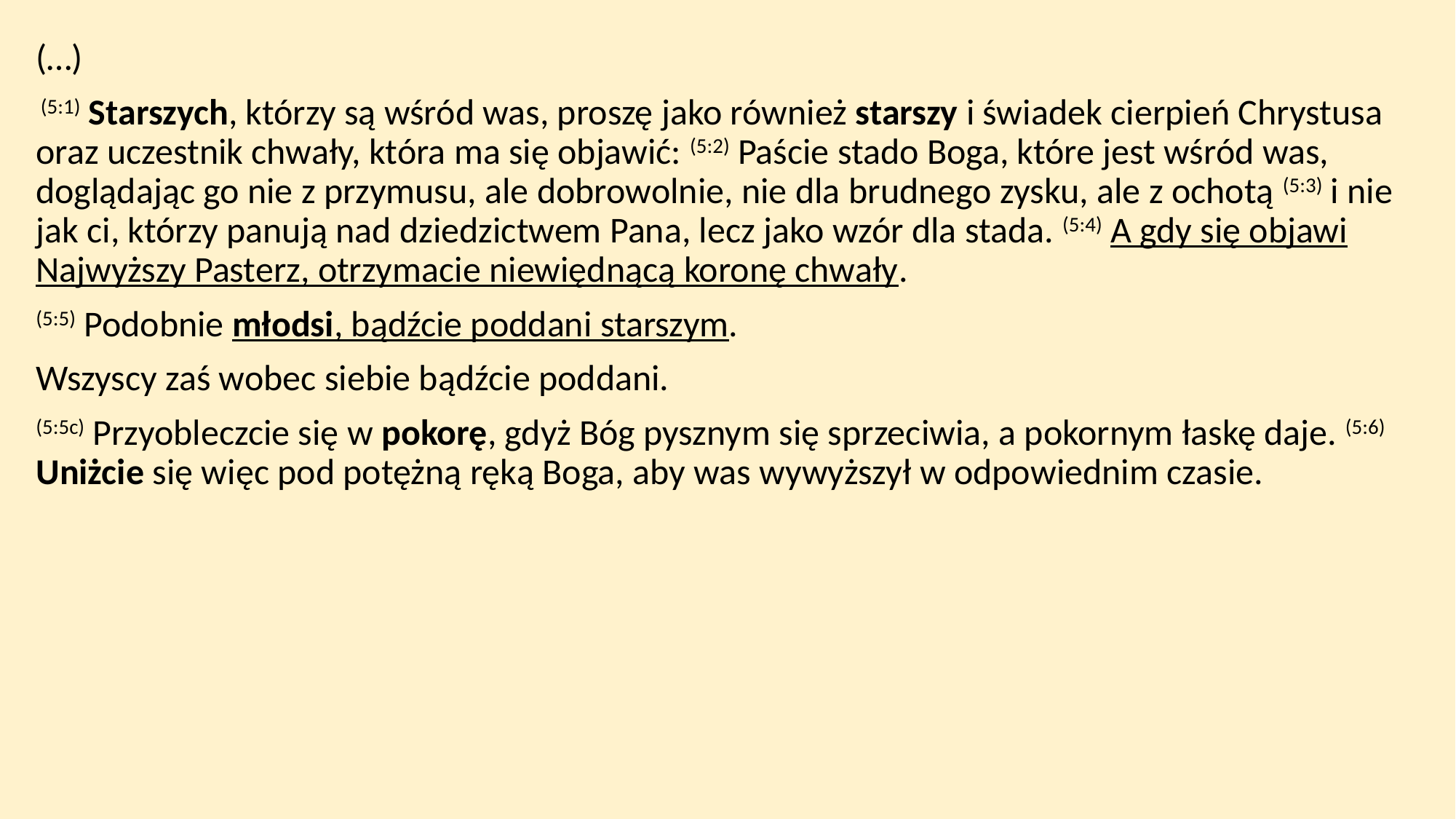

(…)
 (5:1) Starszych, którzy są wśród was, proszę jako również starszy i świadek cierpień Chrystusa oraz uczestnik chwały, która ma się objawić: (5:2) Paście stado Boga, które jest wśród was, doglądając go nie z przymusu, ale dobrowolnie, nie dla brudnego zysku, ale z ochotą (5:3) i nie jak ci, którzy panują nad dziedzictwem Pana, lecz jako wzór dla stada. (5:4) A gdy się objawi Najwyższy Pasterz, otrzymacie niewiędnącą koronę chwały.
(5:5) Podobnie młodsi, bądźcie poddani starszym.
Wszyscy zaś wobec siebie bądźcie poddani.
(5:5c) Przyobleczcie się w pokorę, gdyż Bóg pysznym się sprzeciwia, a pokornym łaskę daje. (5:6) Uniżcie się więc pod potężną ręką Boga, aby was wywyższył w odpowiednim czasie.